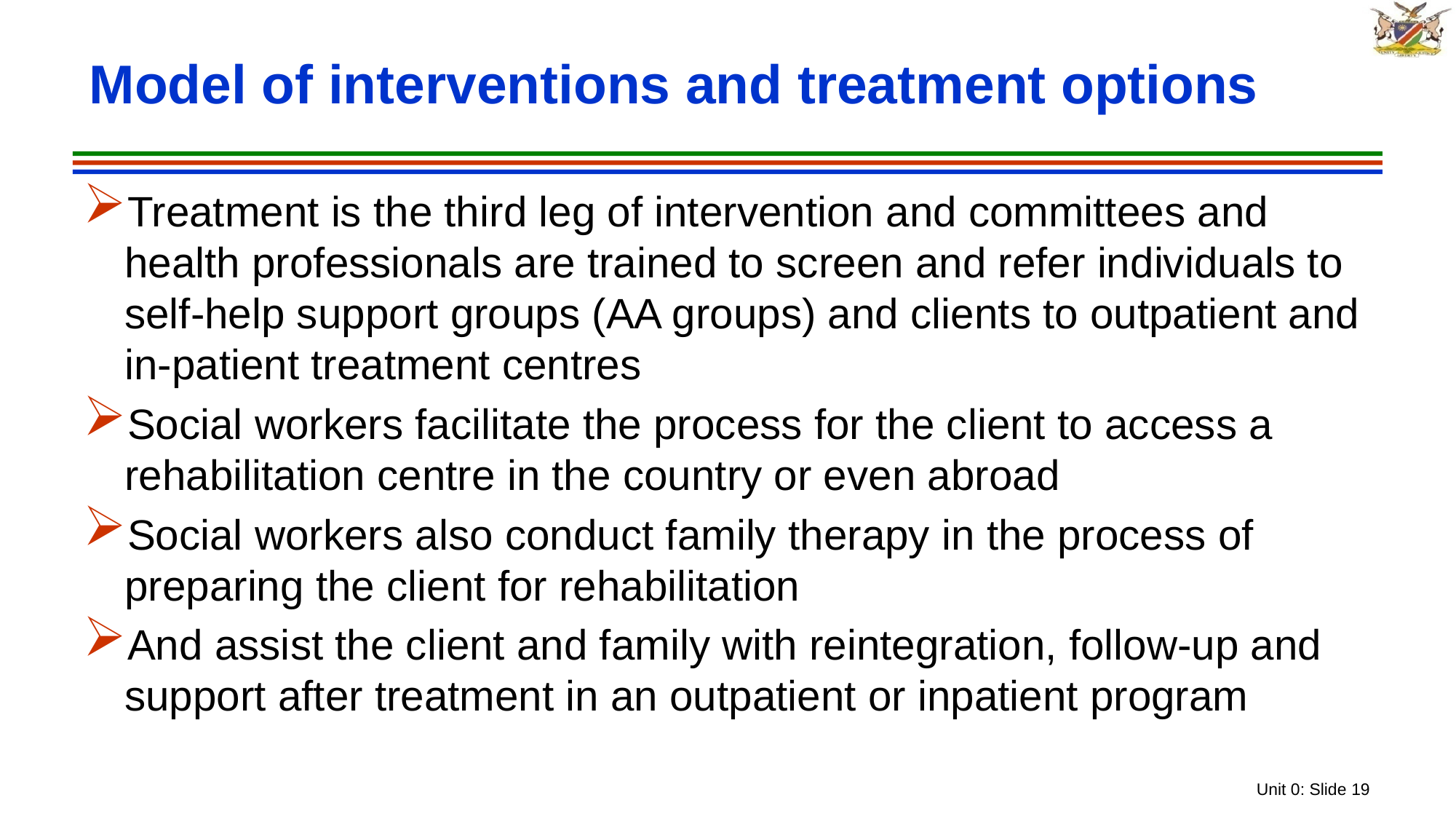

# Model of interventions and treatment options
Treatment is the third leg of intervention and committees and health professionals are trained to screen and refer individuals to self-help support groups (AA groups) and clients to outpatient and in-patient treatment centres
Social workers facilitate the process for the client to access a rehabilitation centre in the country or even abroad
Social workers also conduct family therapy in the process of preparing the client for rehabilitation
And assist the client and family with reintegration, follow-up and support after treatment in an outpatient or inpatient program